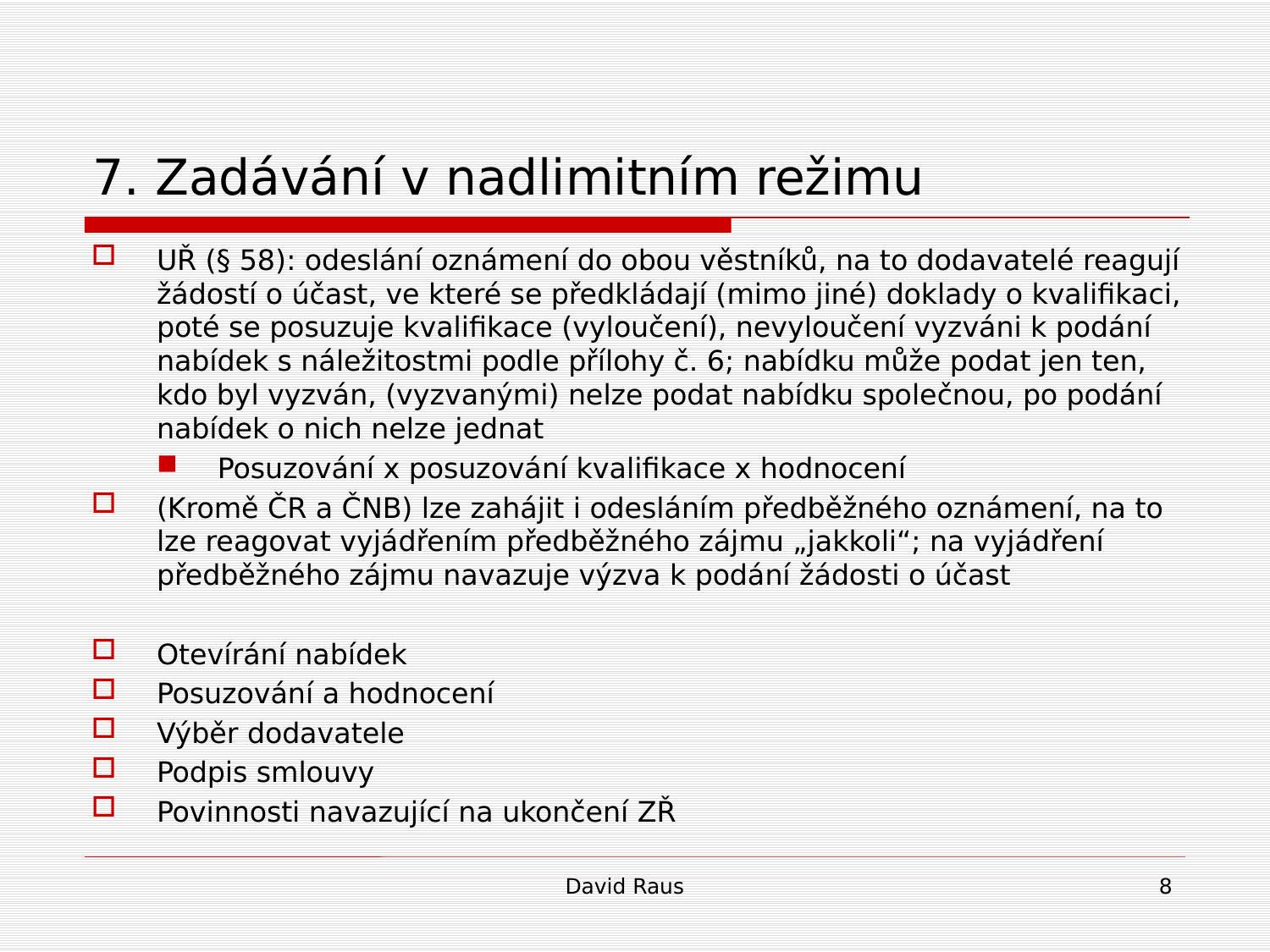

# 7. Zadávání v nadlimitním režimu

UŘ (§ 58): odeslání oznámení do obou věstníků, na to dodavatelé reagují žádostí o účast, ve které se předkládají (mimo jiné) doklady o kvalifikaci, poté se posuzuje kvalifikace (vyloučení), nevyloučení vyzváni k podání nabídek s náležitostmi podle přílohy č. 6; nabídku může podat jen ten, kdo byl vyzván, (vyzvanými) nelze podat nabídku společnou, po podání nabídek o nich nelze jednat
Posuzování x posuzování kvalifikace x hodnocení
(Kromě ČR a ČNB) lze zahájit i odesláním předběžného oznámení, na to lze reagovat vyjádřením předběžného zájmu „jakkoli“; na vyjádření předběžného zájmu navazuje výzva k podání žádosti o účast

Otevírání nabídek
Posuzování a hodnocení
Výběr dodavatele
Podpis smlouvy
Povinnosti navazující na ukončení ZŘ

David Raus
8